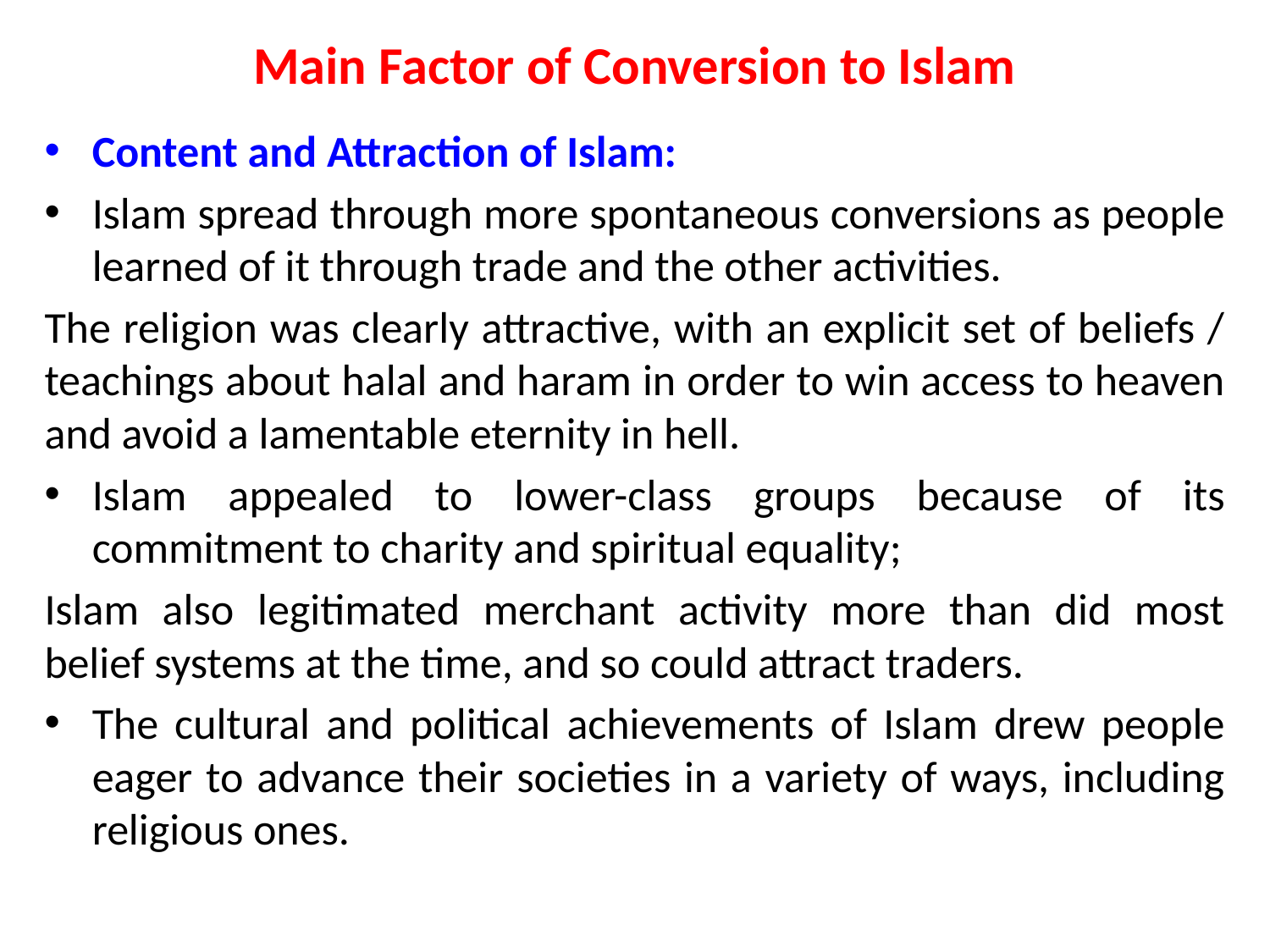

# Main Factor of Conversion to Islam
Content and Attraction of Islam:
Islam spread through more spontaneous conversions as people learned of it through trade and the other activities.
The religion was clearly attractive, with an explicit set of beliefs / teachings about halal and haram in order to win access to heaven and avoid a lamentable eternity in hell.
Islam appealed to lower-class groups because of its commitment to charity and spiritual equality;
Islam also legitimated merchant activity more than did most belief systems at the time, and so could attract traders.
The cultural and political achievements of Islam drew people eager to advance their societies in a variety of ways, including religious ones.